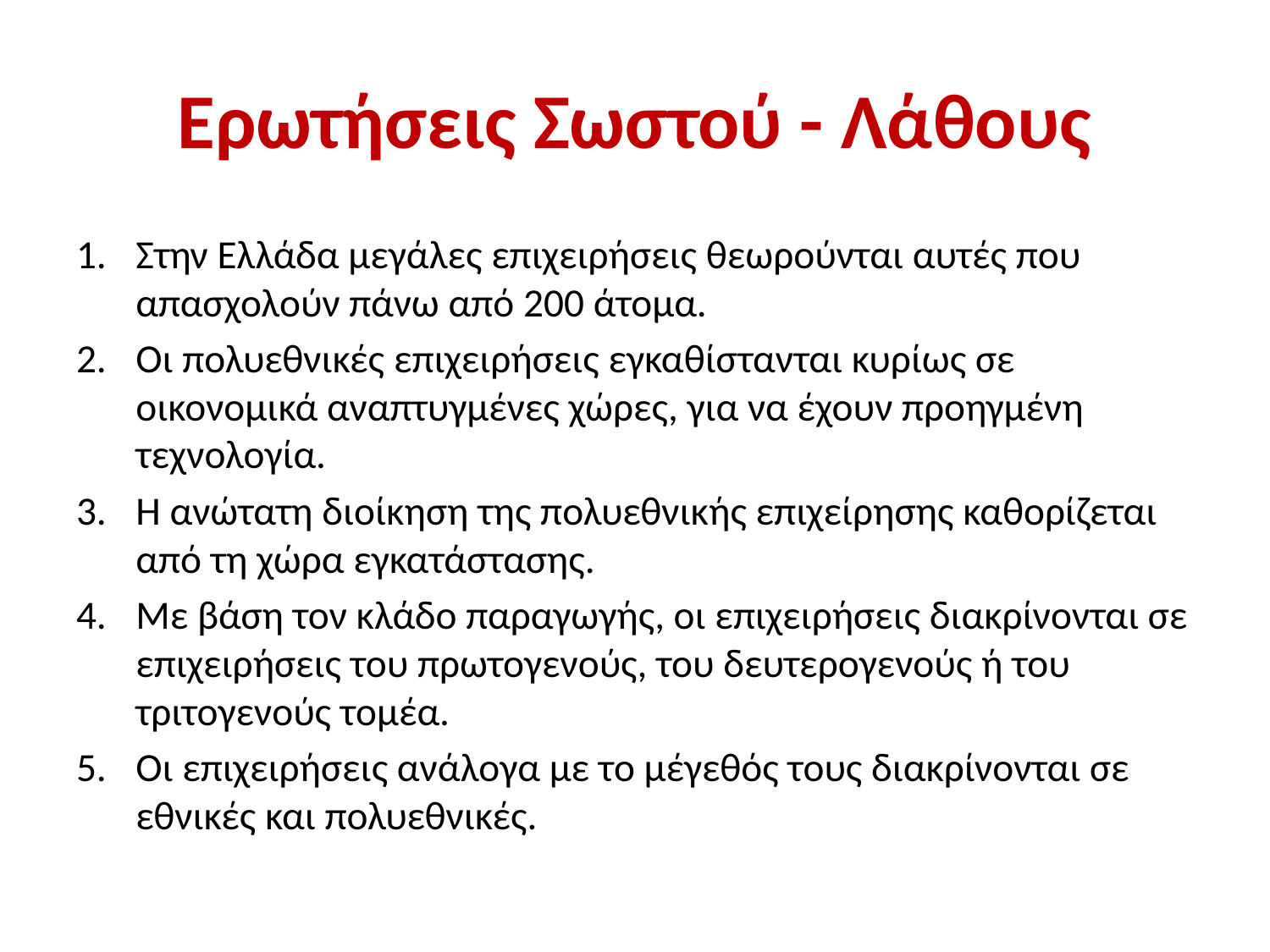

# Ερωτήσεις Σωστού - Λάθους
Στην Ελλάδα μεγάλες επιχειρήσεις θεωρούνται αυτές που απασχολούν πάνω από 200 άτομα.
Οι πολυεθνικές επιχειρήσεις εγκαθίστανται κυρίως σε οικονομικά αναπτυγμένες χώρες, για να έχουν προηγμένη τεχνολογία.
Η ανώτατη διοίκηση της πολυεθνικής επιχείρησης καθορίζεται από τη χώρα εγκατάστασης.
Με βάση τον κλάδο παραγωγής, οι επιχειρήσεις διακρίνονται σε επιχειρήσεις του πρωτογενούς, του δευτερογενούς ή του τριτογενούς τομέα.
Οι επιχειρήσεις ανάλογα με το μέγεθός τους διακρίνονται σε εθνικές και πολυεθνικές.